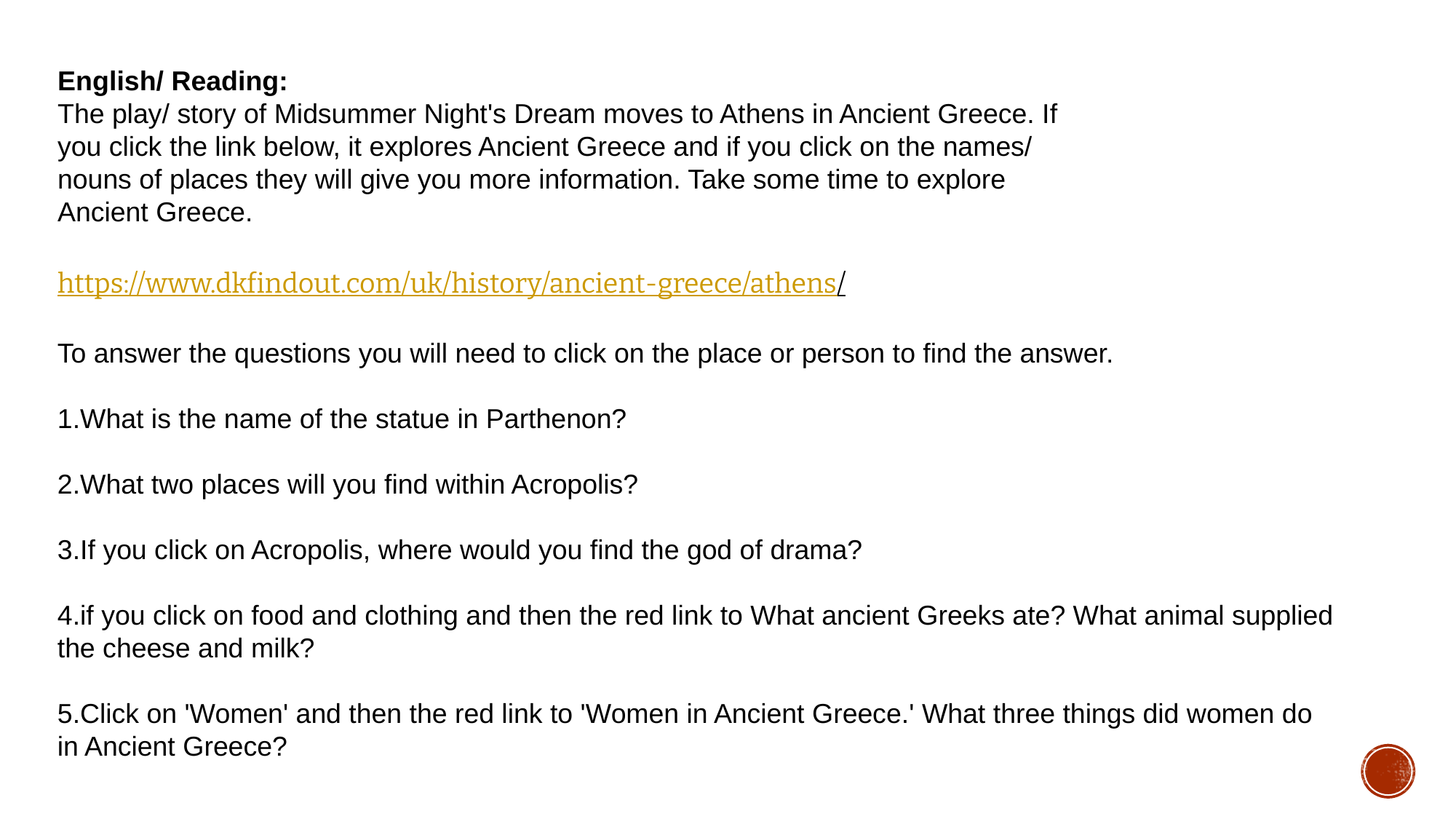

English/ Reading:
The play/ story of Midsummer Night's Dream moves to Athens in Ancient Greece. If you click the link below, it explores Ancient Greece and if you click on the names/ nouns of places they will give you more information. Take some time to explore Ancient Greece.
https://www.dkfindout.com/uk/history/ancient-greece/athens/
To answer the questions you will need to click on the place or person to find the answer.

What is the name of the statue in Parthenon?

What two places will you find within Acropolis?

If you click on Acropolis, where would you find the god of drama?

if you click on food and clothing and then the red link to What ancient Greeks ate? What animal supplied the cheese and milk?

Click on 'Women' and then the red link to 'Women in Ancient Greece.' What three things did women do in Ancient Greece?